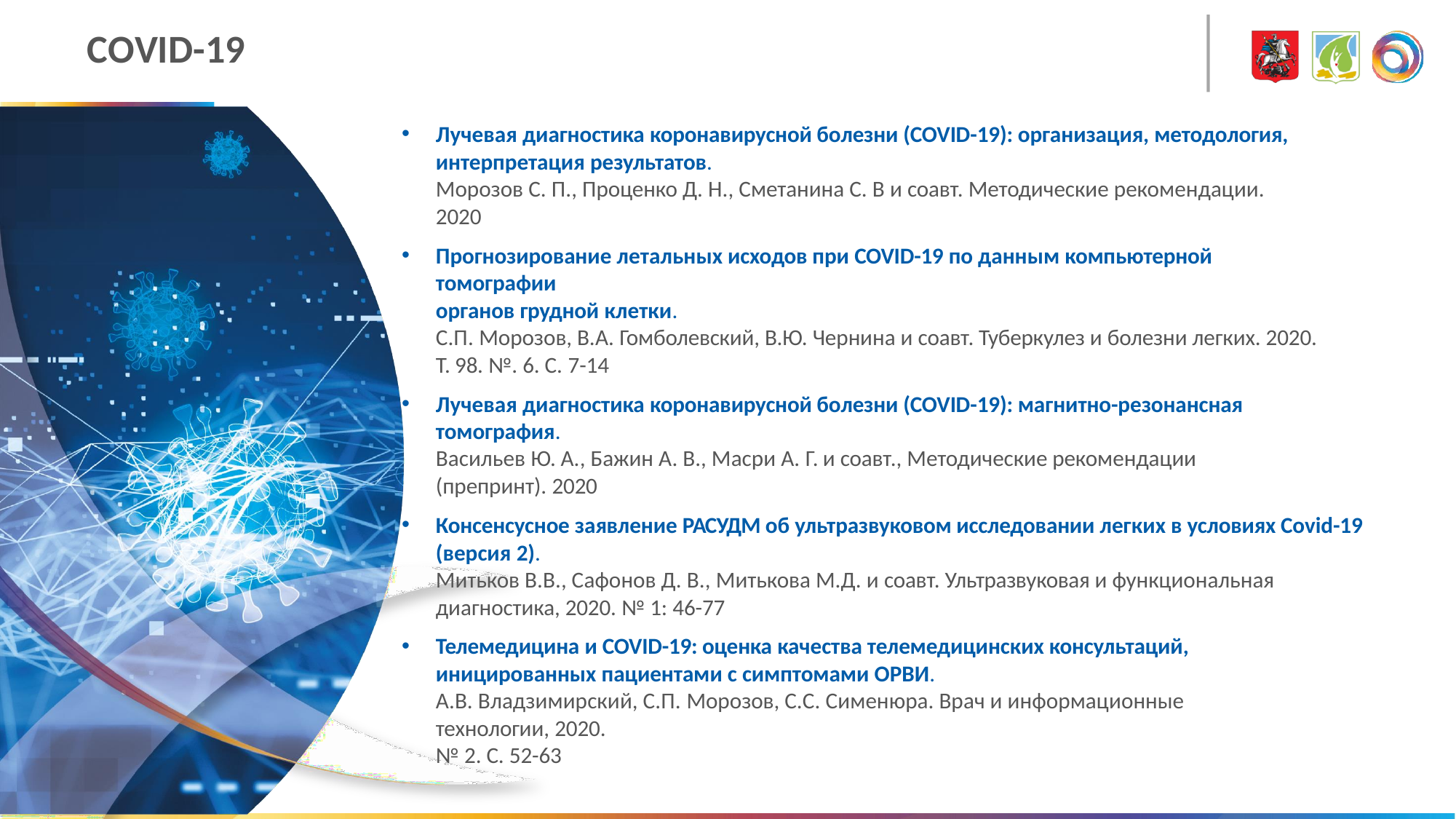

# COVID-19
Лучевая диагностика коронавирусной болезни (COVID-19): организация, методология,  интерпретация результатов.
Морозов С. П., Проценко Д. Н., Сметанина С. В и соавт. Методические рекомендации. 2020
Прогнозирование летальных исходов при COVID-19 по данным компьютерной томографии
органов грудной клетки.
С.П. Морозов, В.А. Гомболевский, В.Ю. Чернина и соавт. Туберкулез и болезни легких. 2020.  Т. 98. №. 6. С. 7-14
Лучевая диагностика коронавирусной болезни (COVID-19): магнитно-резонансная  томография.
Васильев Ю. А., Бажин А. В., Масри А. Г. и соавт., Методические рекомендации (препринт). 2020
Консенсусное заявление РАСУДМ об ультразвуковом исследовании легких в условиях Covid-19  (версия 2).
Митьков В.В., Сафонов Д. В., Митькова М.Д. и соавт. Ультразвуковая и функциональная  диагностика, 2020. № 1: 46-77
Телемедицина и COVID-19: оценка качества телемедицинских консультаций, иницированных пациентами с симптомами ОРВИ.
А.В. Владзимирский, С.П. Морозов, С.С. Сименюра. Врач и информационные технологии, 2020.
№ 2. С. 52-63